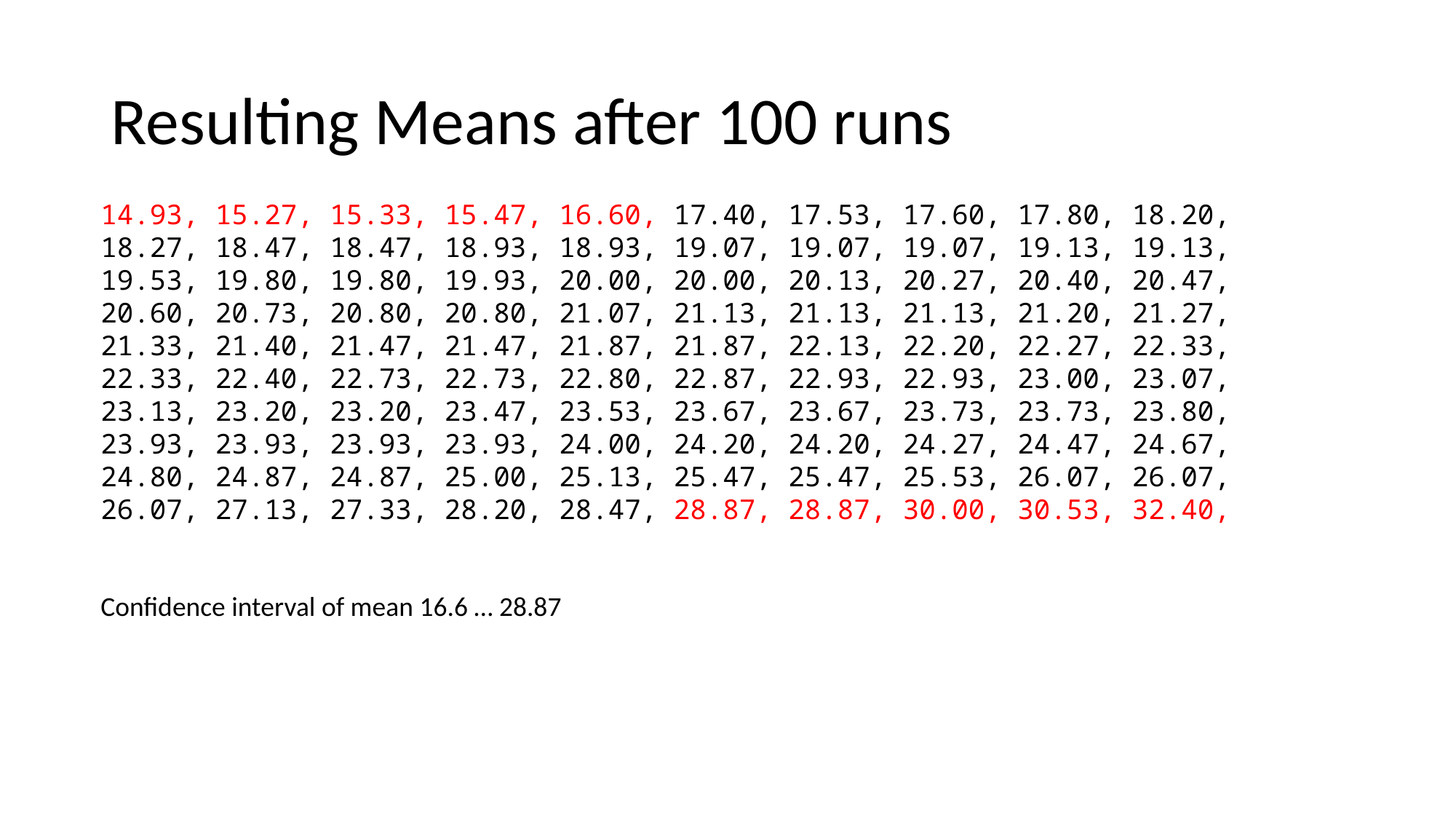

# Resulting Means after 100 runs
14.93, 15.27, 15.33, 15.47, 16.60, 17.40, 17.53, 17.60, 17.80, 18.20, 18.27, 18.47, 18.47, 18.93, 18.93, 19.07, 19.07, 19.07, 19.13, 19.13, 19.53, 19.80, 19.80, 19.93, 20.00, 20.00, 20.13, 20.27, 20.40, 20.47, 20.60, 20.73, 20.80, 20.80, 21.07, 21.13, 21.13, 21.13, 21.20, 21.27, 21.33, 21.40, 21.47, 21.47, 21.87, 21.87, 22.13, 22.20, 22.27, 22.33, 22.33, 22.40, 22.73, 22.73, 22.80, 22.87, 22.93, 22.93, 23.00, 23.07, 23.13, 23.20, 23.20, 23.47, 23.53, 23.67, 23.67, 23.73, 23.73, 23.80, 23.93, 23.93, 23.93, 23.93, 24.00, 24.20, 24.20, 24.27, 24.47, 24.67, 24.80, 24.87, 24.87, 25.00, 25.13, 25.47, 25.47, 25.53, 26.07, 26.07, 26.07, 27.13, 27.33, 28.20, 28.47, 28.87, 28.87, 30.00, 30.53, 32.40,
Confidence interval of mean 16.6 … 28.87